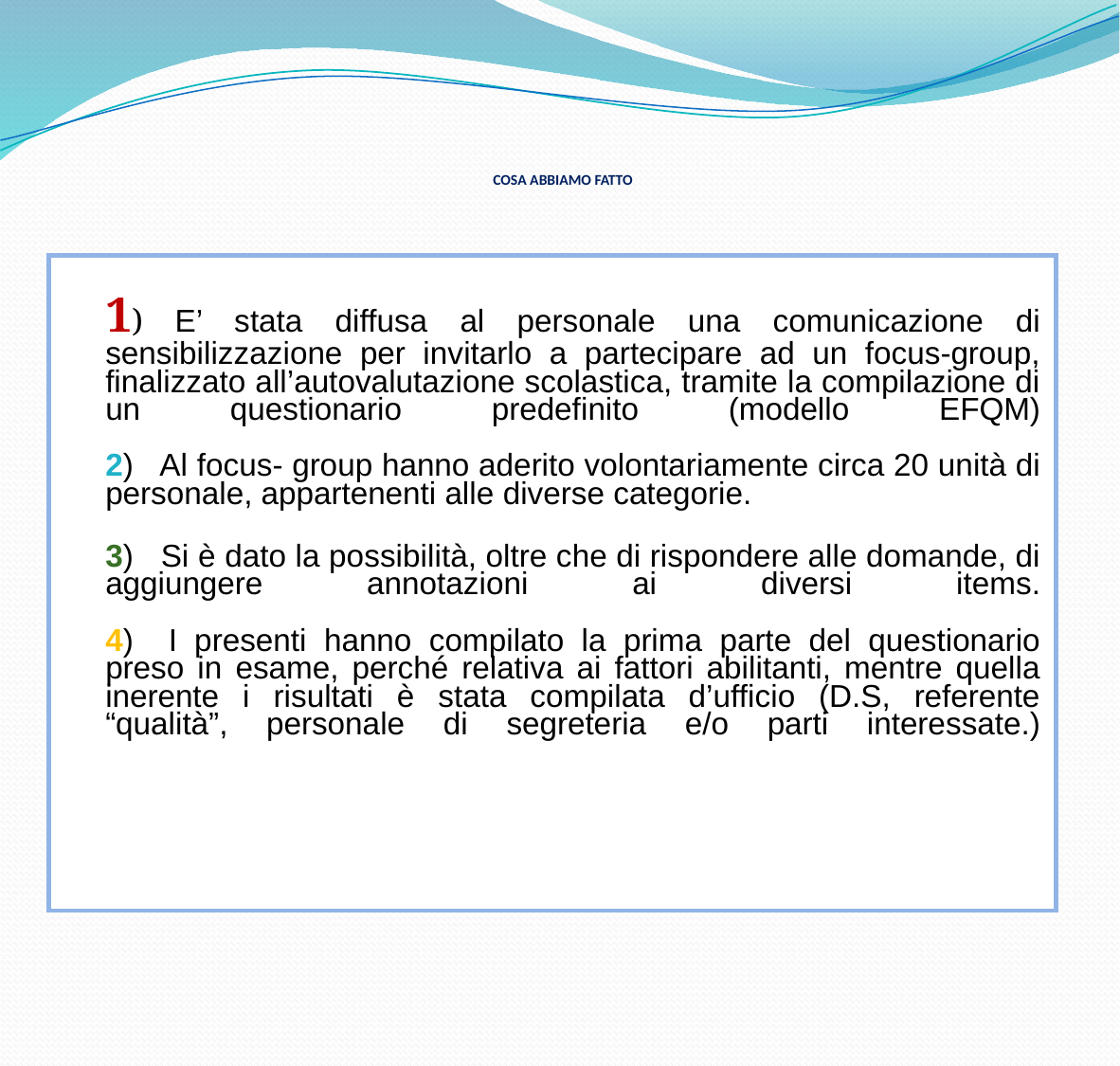

# COSA ABBIAMO FATTO
1) E’ stata diffusa al personale una comunicazione di sensibilizzazione per invitarlo a partecipare ad un focus-group, finalizzato all’autovalutazione scolastica, tramite la compilazione di un questionario predefinito (modello EFQM)
2)   Al focus- group hanno aderito volontariamente circa 20 unità di personale, appartenenti alle diverse categorie.
3)   Si è dato la possibilità, oltre che di rispondere alle domande, di aggiungere annotazioni ai diversi items.
4)  I presenti hanno compilato la prima parte del questionario preso in esame, perché relativa ai fattori abilitanti, mentre quella inerente i risultati è stata compilata d’ufficio (D.S, referente “qualità”, personale di segreteria e/o parti interessate.)